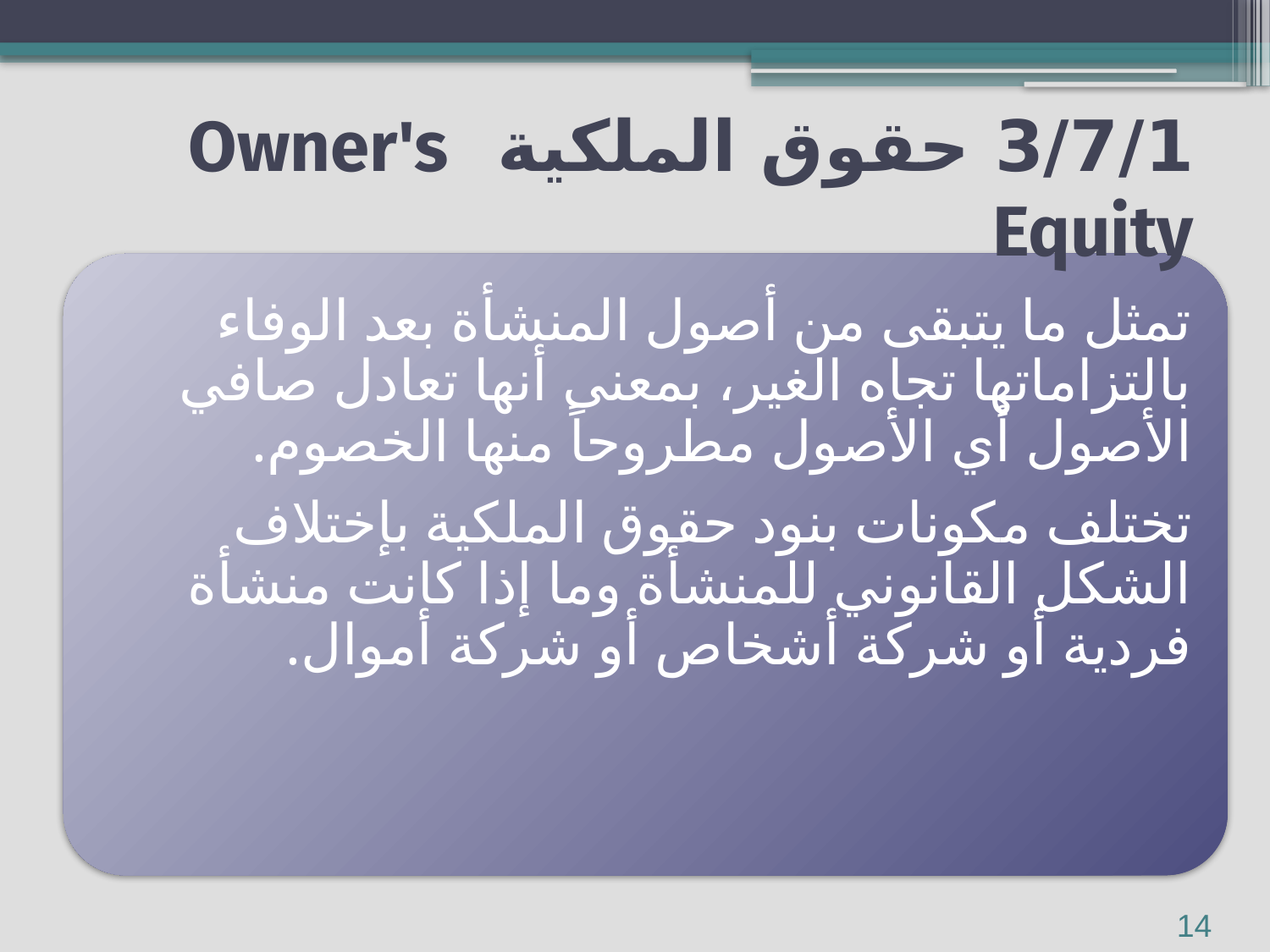

# 3/7/1 حقوق الملكية  Owner's Equity
تمثل ما يتبقى من أصول المنشأة بعد الوفاء بالتزاماتها تجاه الغير، بمعنى أنها تعادل صافي الأصول أي الأصول مطروحاً منها الخصوم.
تختلف مكونات بنود حقوق الملكية بإختلاف الشكل القانوني للمنشأة وما إذا كانت منشأة فردية أو شركة أشخاص أو شركة أموال.

14